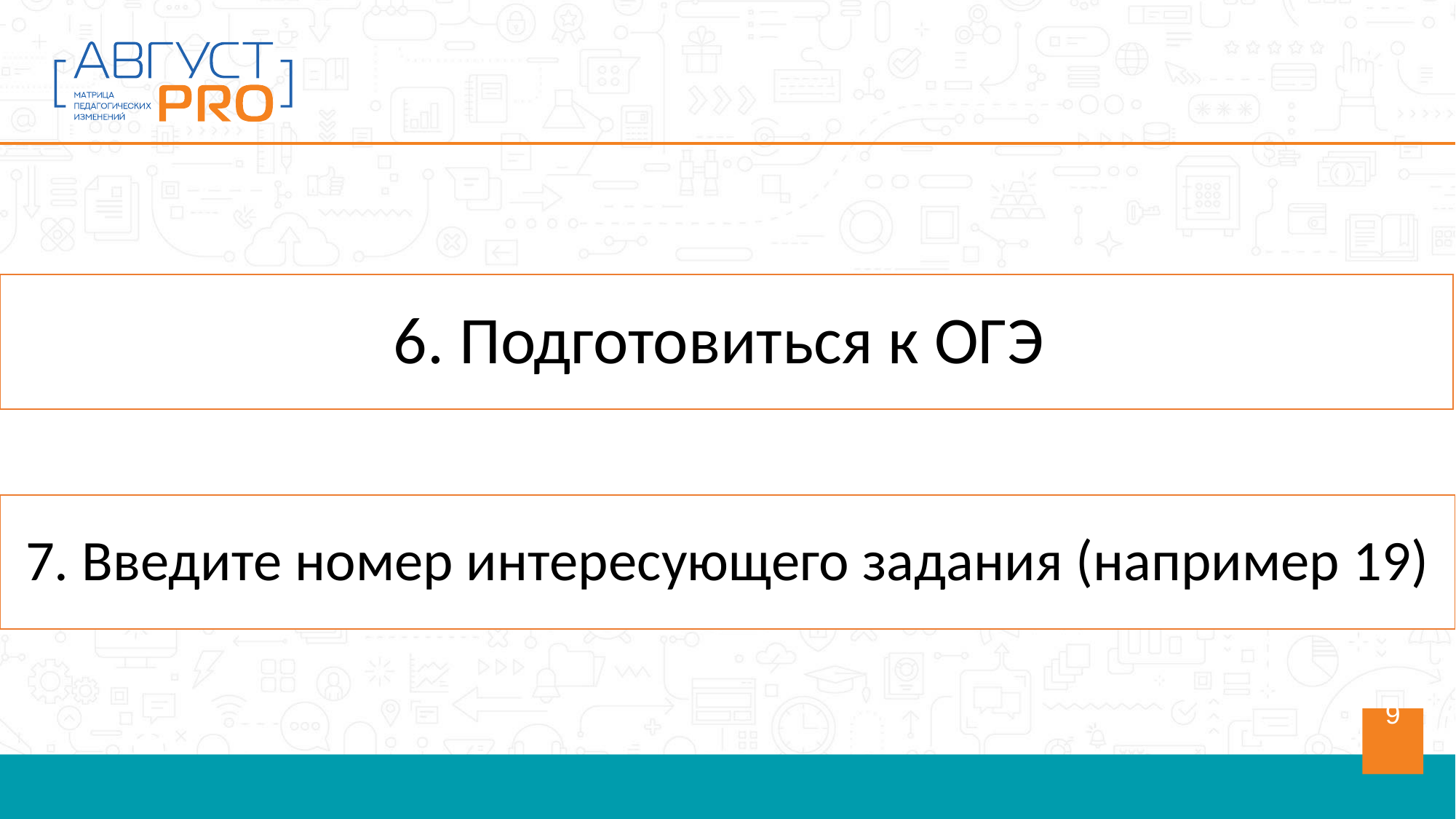

6. Подготовиться к ОГЭ
7. Введите номер интересующего задания (например 19)